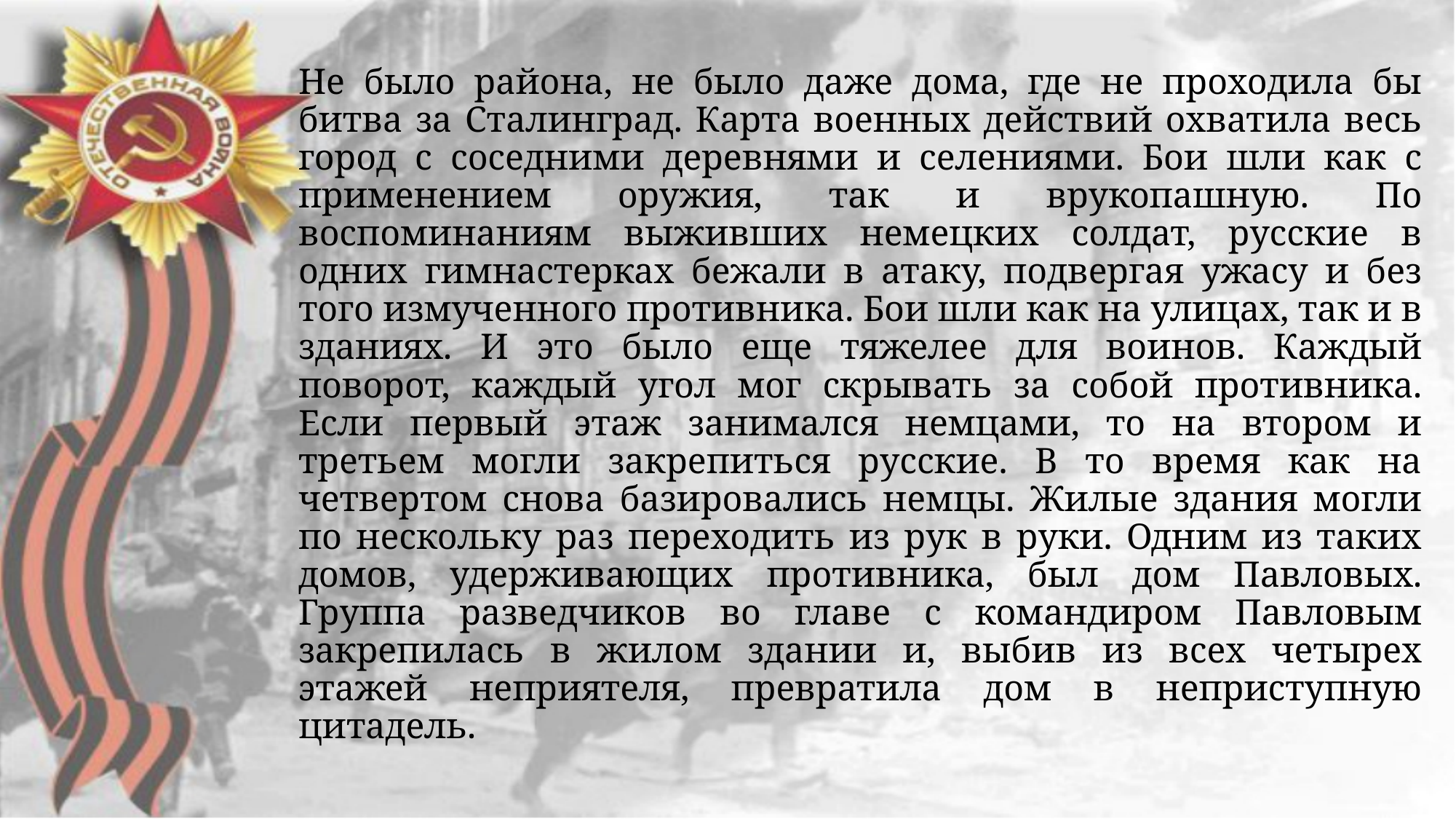

Не было района, не было даже дома, где не проходила бы битва за Сталинград. Карта военных действий охватила весь город с соседними деревнями и селениями. Бои шли как с применением оружия, так и врукопашную. По воспоминаниям выживших немецких солдат, русские в одних гимнастерках бежали в атаку, подвергая ужасу и без того измученного противника. Бои шли как на улицах, так и в зданиях. И это было еще тяжелее для воинов. Каждый поворот, каждый угол мог скрывать за собой противника. Если первый этаж занимался немцами, то на втором и третьем могли закрепиться русские. В то время как на четвертом снова базировались немцы. Жилые здания могли по нескольку раз переходить из рук в руки. Одним из таких домов, удерживающих противника, был дом Павловых. Группа разведчиков во главе с командиром Павловым закрепилась в жилом здании и, выбив из всех четырех этажей неприятеля, превратила дом в неприступную цитадель.